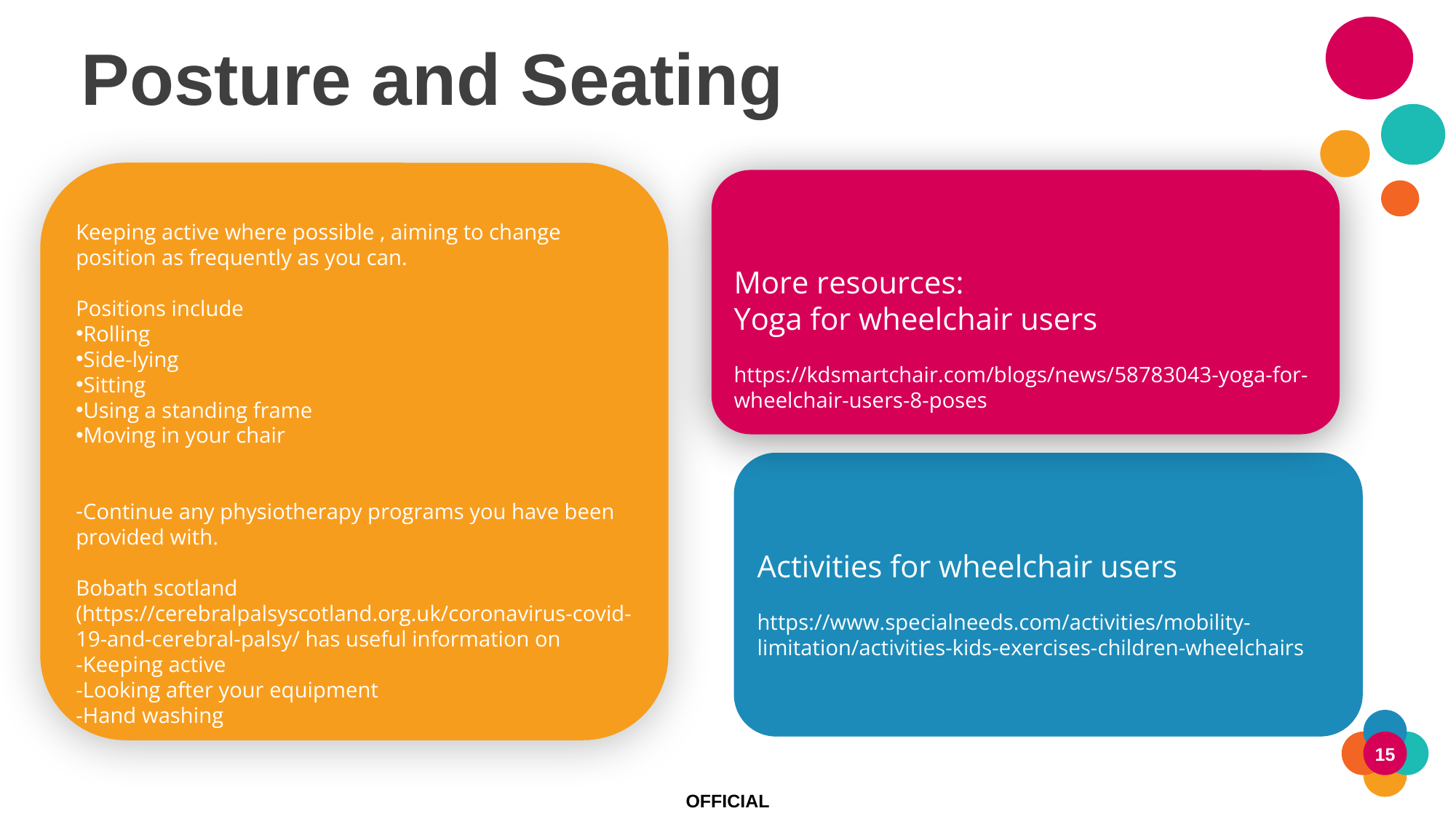

Posture and Seating

Keeping active where possible , aiming to change position as frequently as you can.

Positions include
Rolling
Side-lying
Sitting
Using a standing frame
Moving in your chair

Continue any physiotherapy programs you have been provided with.

Bobath scotland (https://cerebralpalsyscotland.org.uk/coronavirus-covid-19-and-cerebral-palsy/ has useful information on
-Keeping active
-Looking after your equipment
-Hand washing

More resources:
Yoga for wheelchair users

https://kdsmartchair.com/blogs/news/58783043-yoga-for-wheelchair-users-8-poses

Activities for wheelchair users

https://www.specialneeds.com/activities/mobility-limitation/activities-kids-exercises-children-wheelchairs
OFFICIAL